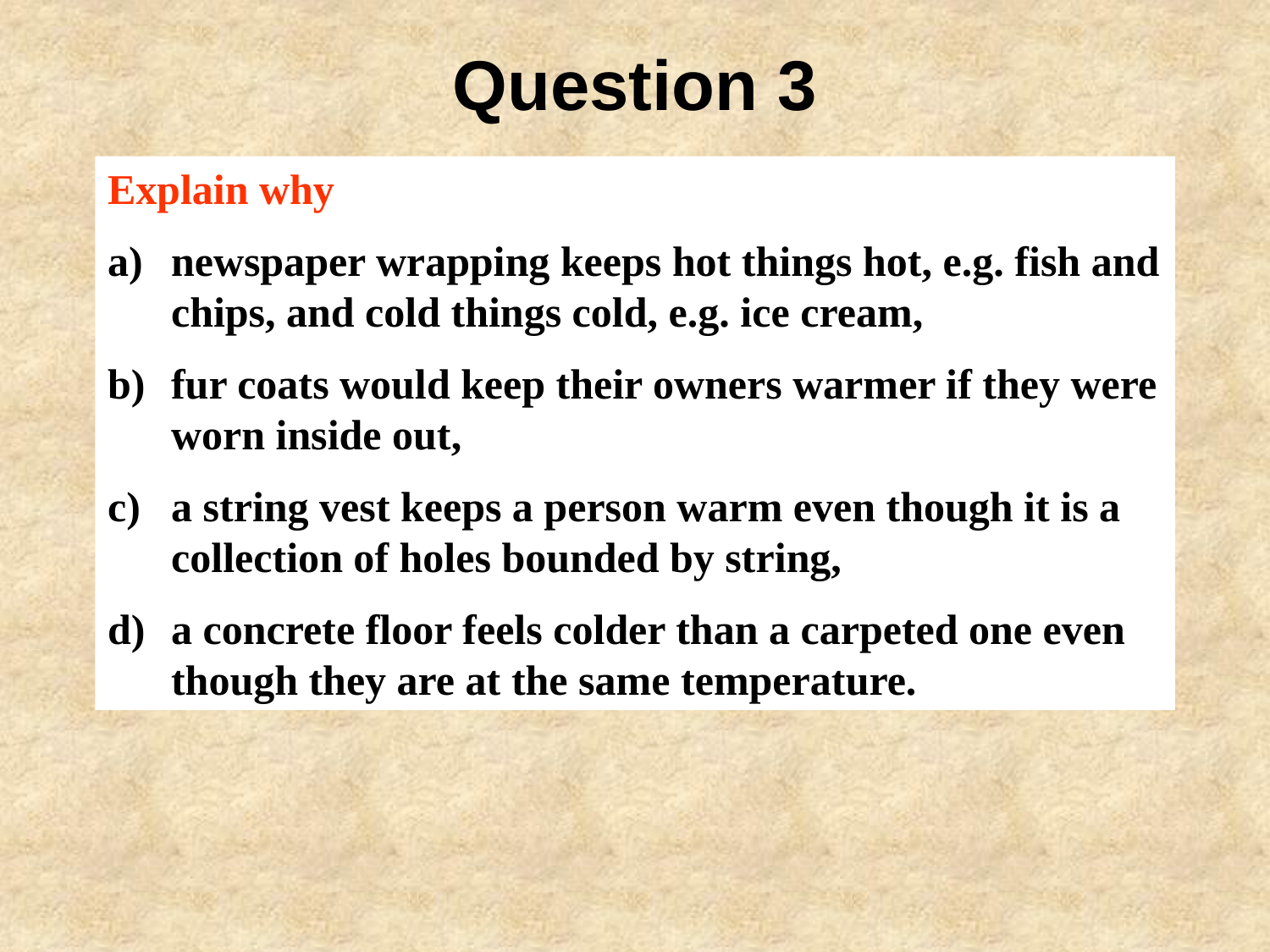

Question 3
Explain why
newspaper wrapping keeps hot things hot, e.g. fish and chips, and cold things cold, e.g. ice cream,
fur coats would keep their owners warmer if they were worn inside out,
a string vest keeps a person warm even though it is a collection of holes bounded by string,
a concrete floor feels colder than a carpeted one even though they are at the same temperature.